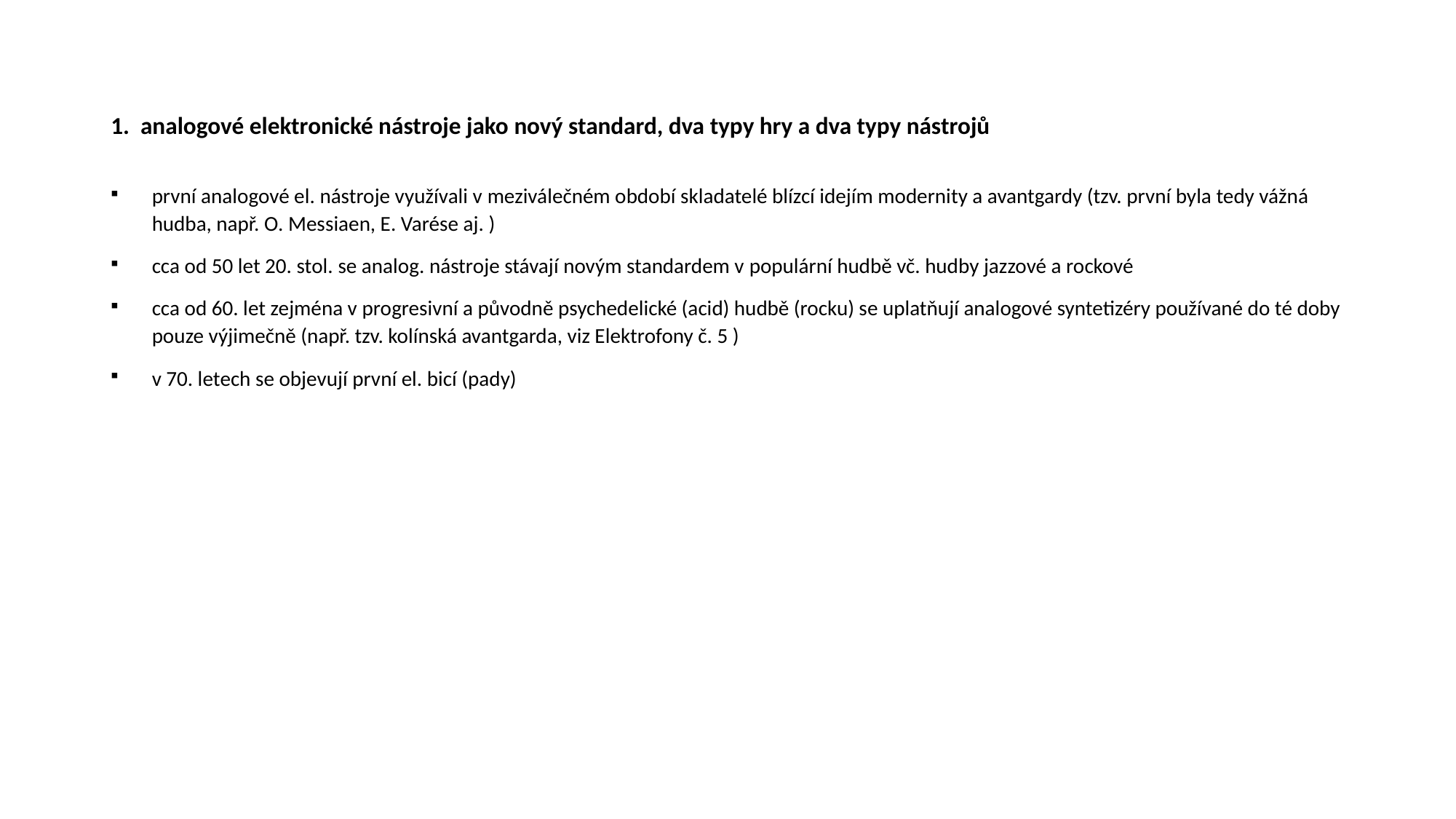

# 1.  analogové elektronické nástroje jako nový standard, dva typy hry a dva typy nástrojů
první analogové el. nástroje využívali v meziválečném období skladatelé blízcí idejím modernity a avantgardy (tzv. první byla tedy vážná hudba, např. O. Messiaen, E. Varése aj. )
cca od 50 let 20. stol. se analog. nástroje stávají novým standardem v populární hudbě vč. hudby jazzové a rockové
cca od 60. let zejména v progresivní a původně psychedelické (acid) hudbě (rocku) se uplatňují analogové syntetizéry používané do té doby pouze výjimečně (např. tzv. kolínská avantgarda, viz Elektrofony č. 5 )
v 70. letech se objevují první el. bicí (pady)